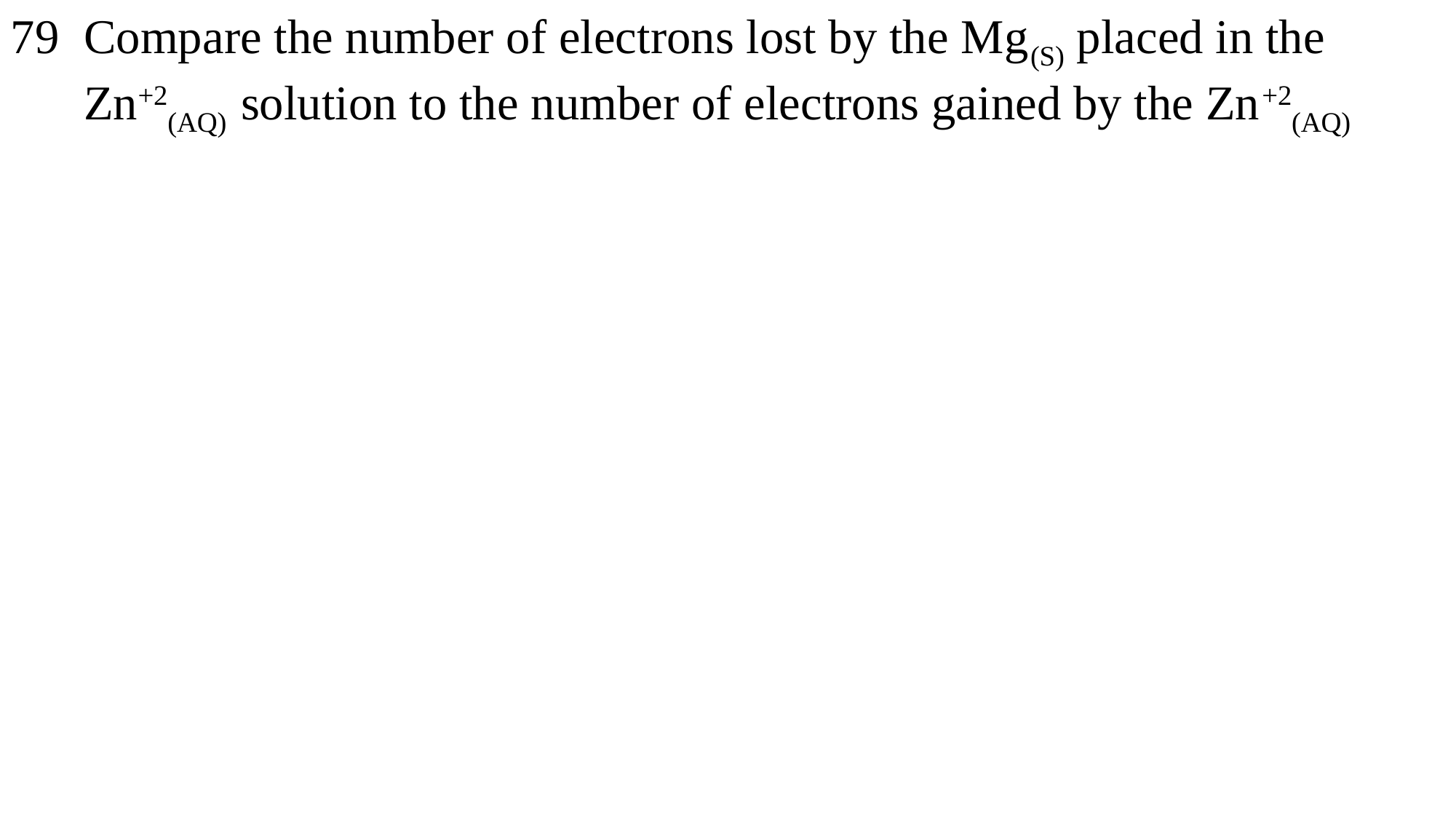

79  Compare the number of electrons lost by the Mg(S) placed in the
      Zn+2(AQ)  solution to the number of electrons gained by the Zn+2(AQ)